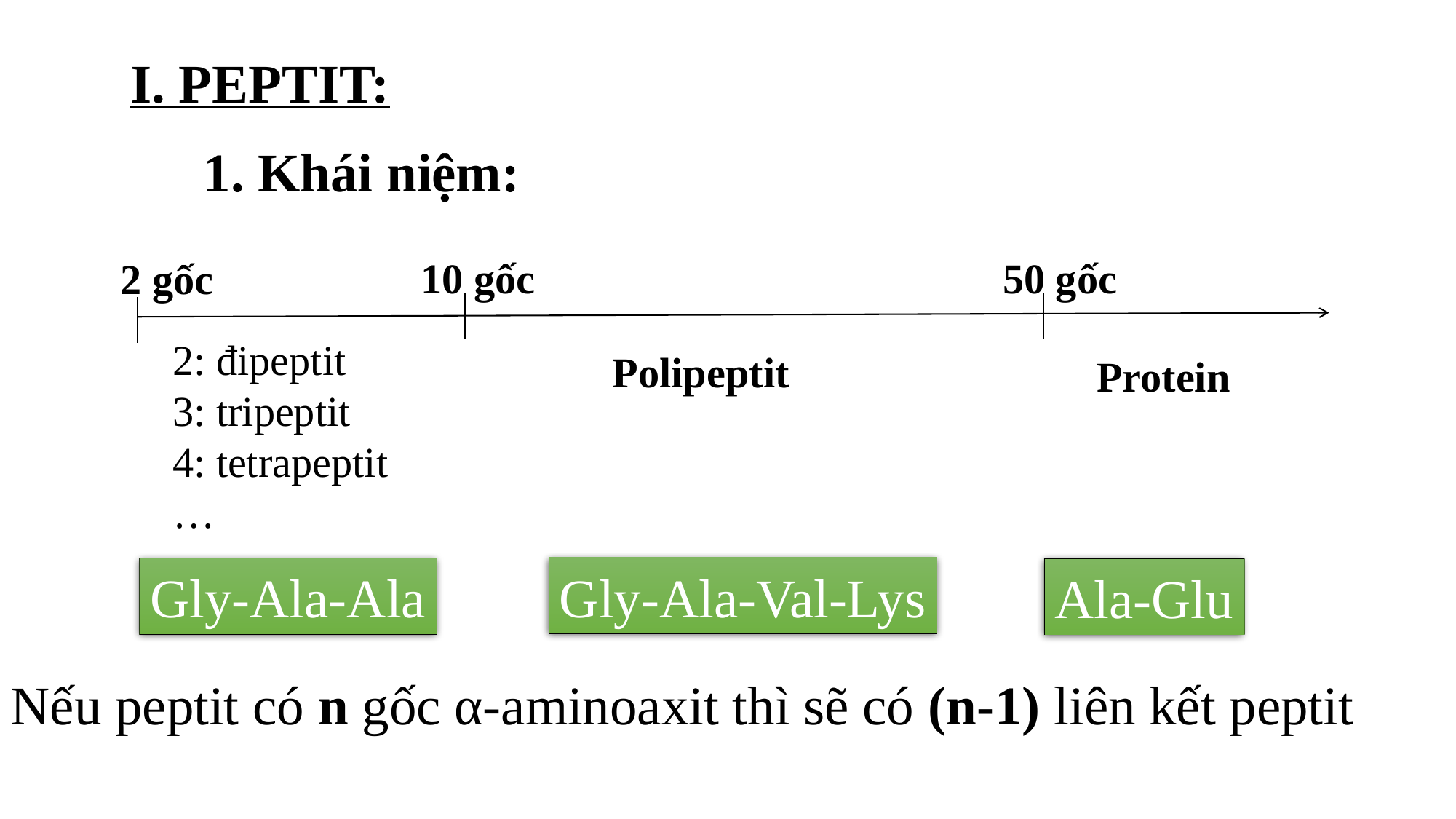

I. PEPTIT:
1. Khái niệm:
10 gốc
50 gốc
2 gốc
2: đipeptit
3: tripeptit
4: tetrapeptit
…
Polipeptit
Protein
Gly-Ala-Val-Lys
Gly-Ala-Ala
Ala-Glu
Nếu peptit có n gốc α-aminoaxit thì sẽ có (n-1) liên kết peptit